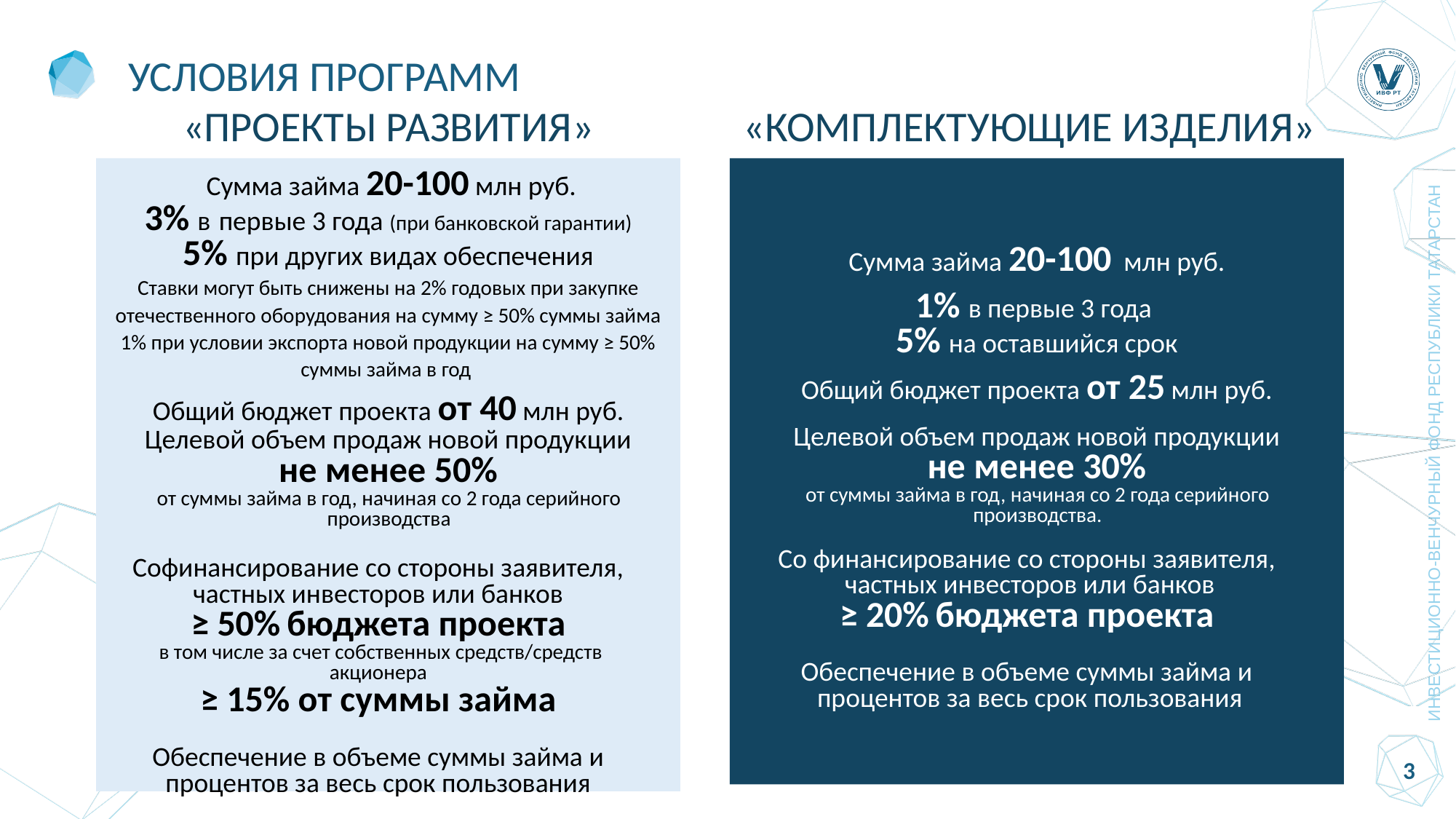

# УСЛОВИЯ ПРОГРАММ
«ПРОЕКТЫ РАЗВИТИЯ»
«КОМПЛЕКТУЮЩИЕ ИЗДЕЛИЯ»

 Сумма займа 20-100 млн руб.
3% в первые 3 года (при банковской гарантии)
5% при других видах обеспечения
Ставки могут быть снижены на 2% годовых при закупке отечественного оборудования на сумму ≥ 50% суммы займа
1% при условии экспорта новой продукции на сумму ≥ 50% суммы займа в год
Общий бюджет проекта от 40 млн руб.
Целевой объем продаж новой продукции
не менее 50%
от суммы займа в год, начиная со 2 года серийного производства

Софинансирование со стороны заявителя, частных инвесторов или банков
≥ 50% бюджета проекта
 в том числе за счет собственных средств/средств акционера
≥ 15% от суммы займа

Обеспечение в объеме суммы займа и процентов за весь срок пользования

Сумма займа 20-100  млн руб.
1% в первые 3 года
5% на оставшийся срок
Общий бюджет проекта от 25 млн руб.
Целевой объем продаж новой продукции
не менее 30%
от суммы займа в год, начиная со 2 года серийного производства.

Со финансирование со стороны заявителя,
 частных инвесторов или банков
≥ 20% бюджета проекта

Обеспечение в объеме суммы займа и
 процентов за весь срок пользования

ИНВЕСТИЦИОННО-ВЕНЧУРНЫЙ ФОНД РЕСПУБЛИКИ ТАТАРСТАН
3